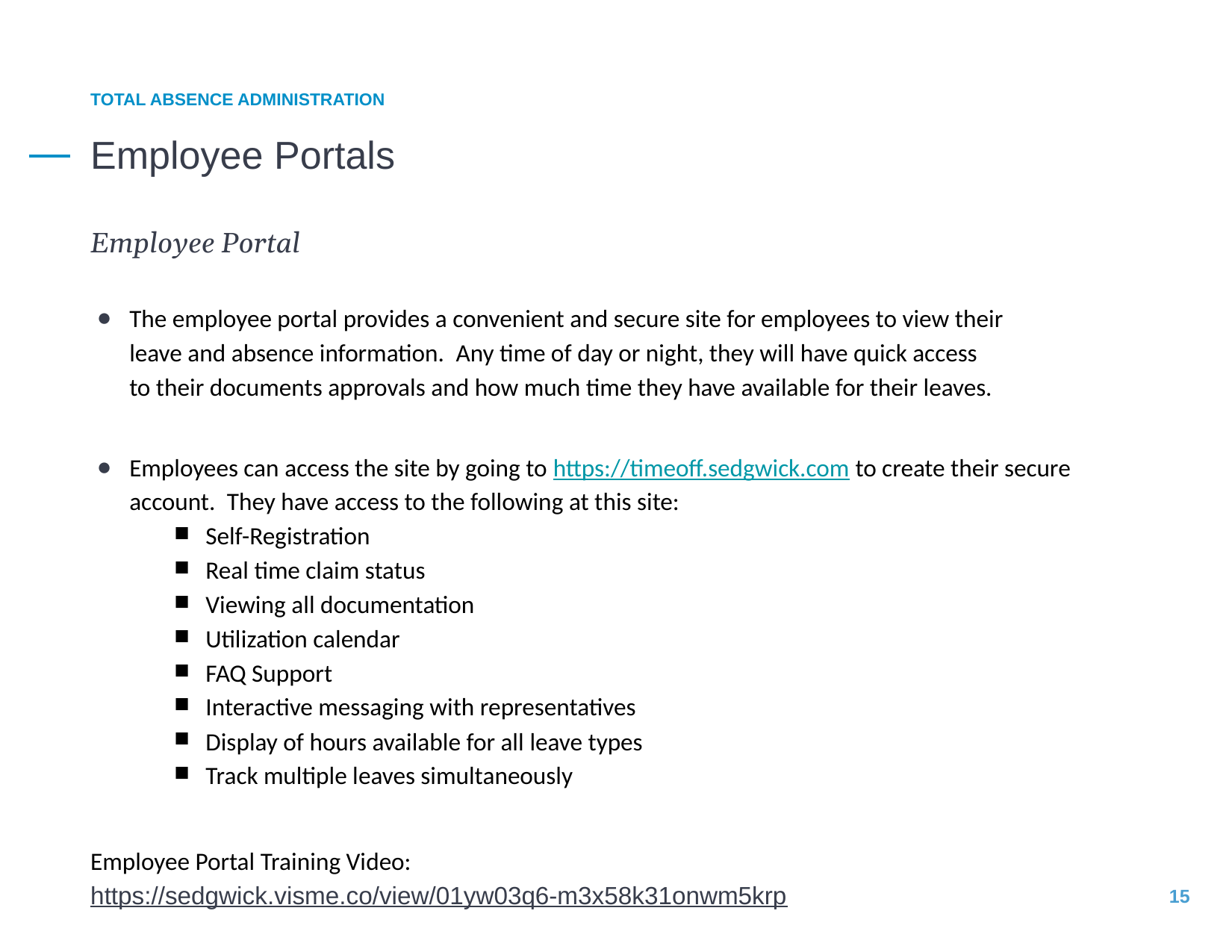

TOTAL ABSENCE ADMINISTRATION
# Employee Portals
Employee Portal
The employee portal provides a convenient and secure site for employees to view their
leave and absence information.  Any time of day or night, they will have quick access
to their documents approvals and how much time they have available for their leaves.

Employees can access the site by going to https://timeoff.sedgwick.com to create their secure account.  They have access to the following at this site:
Self-Registration
Real time claim status
Viewing all documentation
Utilization calendar
FAQ Support
Interactive messaging with representatives
Display of hours available for all leave types
Track multiple leaves simultaneously

Employee Portal Training Video:
https://sedgwick.visme.co/view/01yw03q6-m3x58k31onwm5krp

15